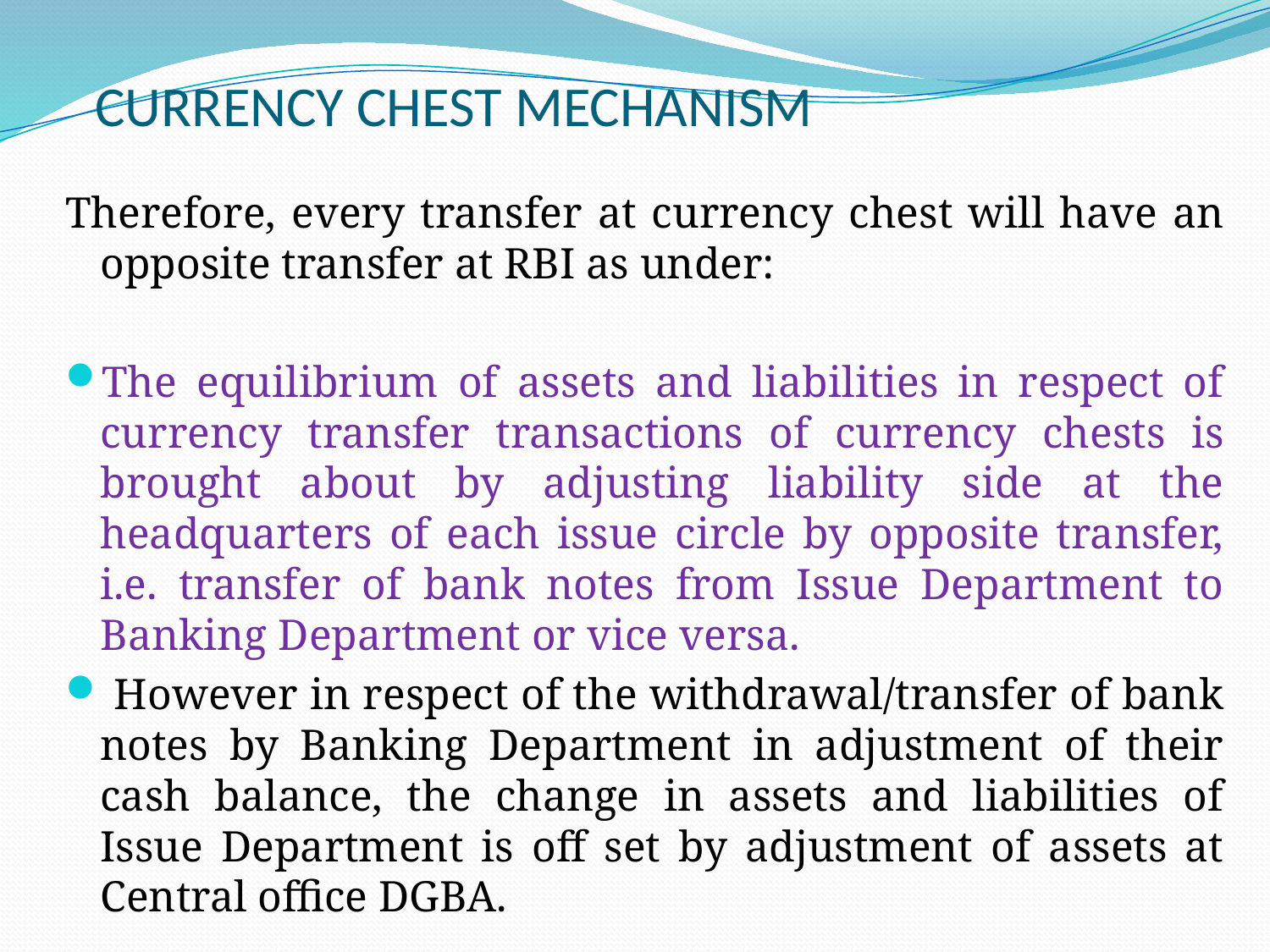

# CURRENCY CHEST MECHANISM
Therefore, every transfer at currency chest will have an opposite transfer at RBI as under:

The equilibrium of assets and liabilities in respect of currency transfer transactions of currency chests is brought about by adjusting liability side at the headquarters of each issue circle by opposite transfer, i.e. transfer of bank notes from Issue Department to Banking Department or vice versa.
 However in respect of the withdrawal/transfer of bank notes by Banking Department in adjustment of their cash balance, the change in assets and liabilities of Issue Department is off set by adjustment of assets at Central office DGBA.